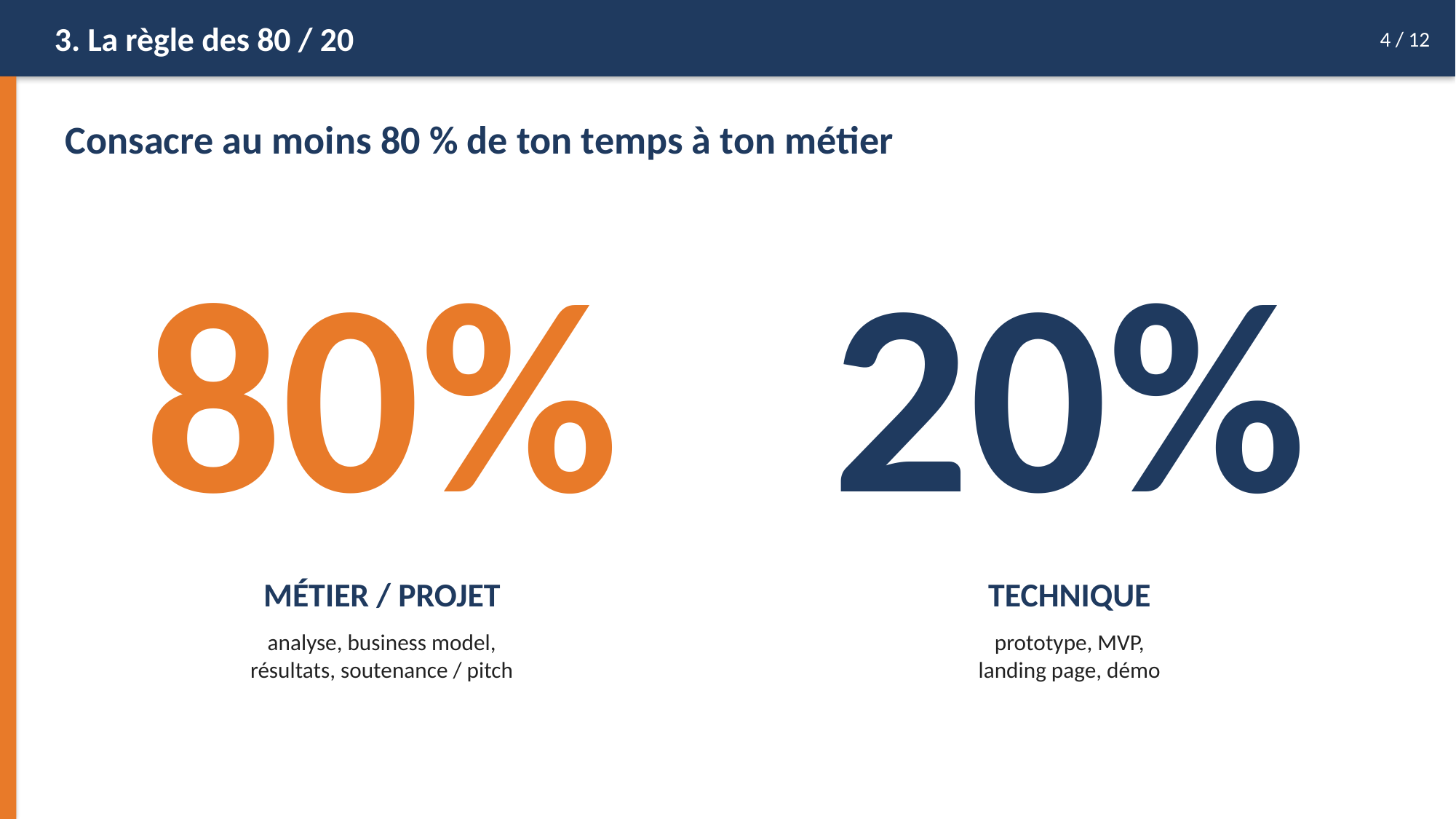

3. La règle des 80 / 20
4 / 12

Consacre au moins 80 % de ton temps à ton métier
80%
20%
MÉTIER / PROJET
TECHNIQUE
analyse, business model,
résultats, soutenance / pitch
prototype, MVP,
landing page, démo